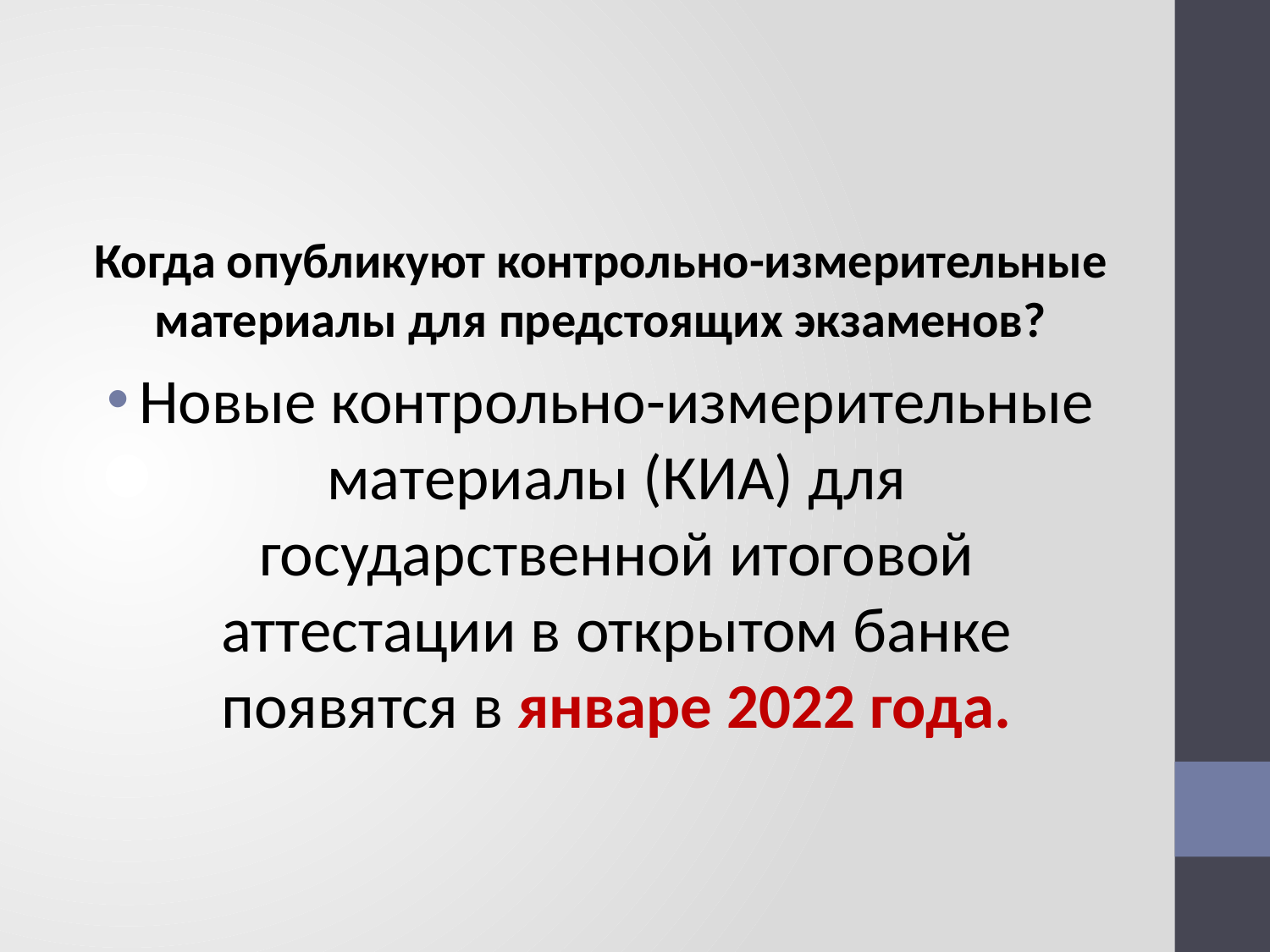

Когда опубликуют контрольно-измерительные материалы для предстоящих экзаменов?
Новые контрольно-измерительные материалы (КИА) для государственной итоговой аттестации в открытом банке появятся в январе 2022 года.